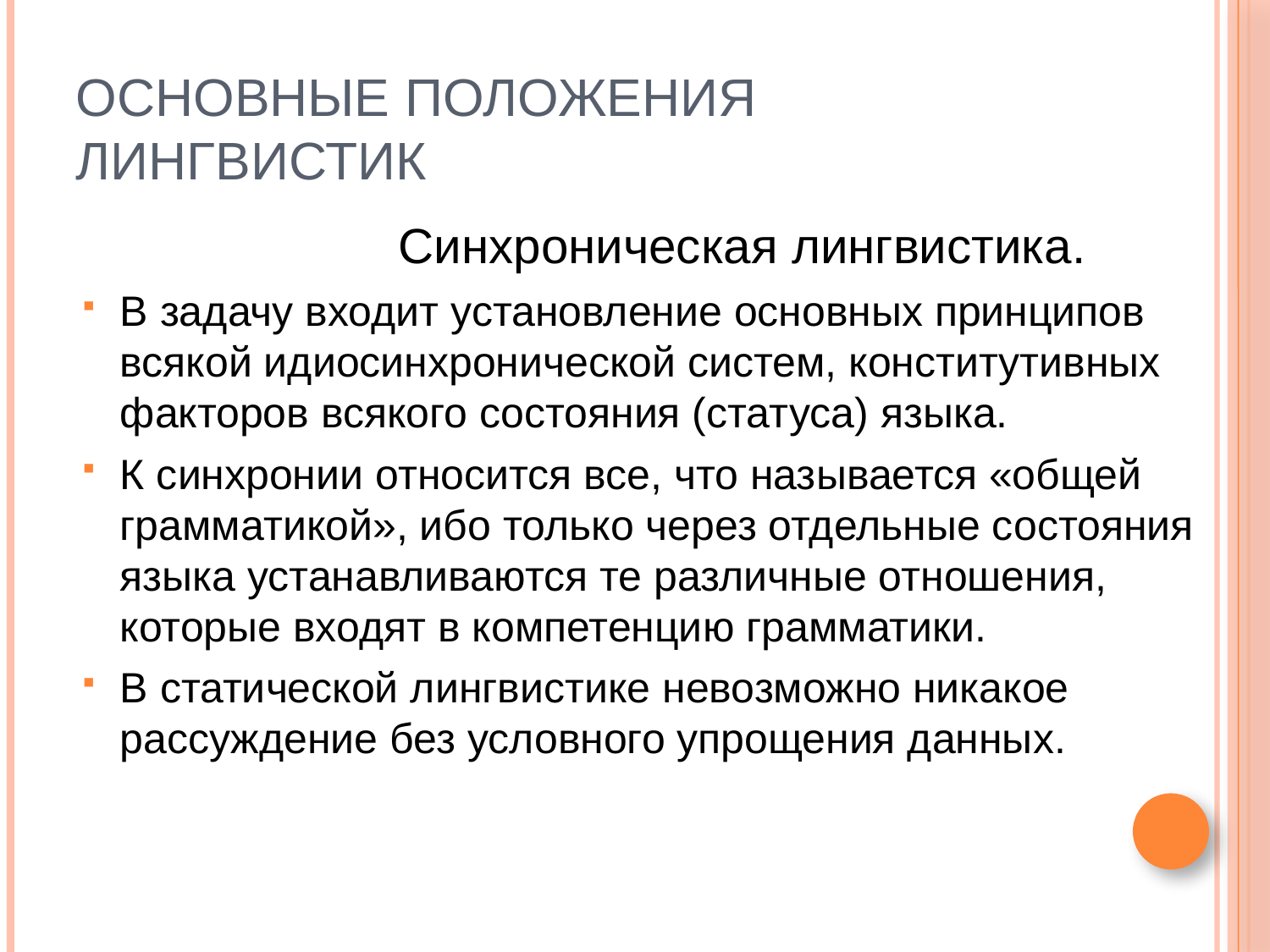

# Основные положения лингвистик
                       Синхроническая лингвистика.
В задачу входит установление основных принципов всякой идиосинхронической систем, конститутивных факторов всякого состояния (статуса) языка.
К синхронии относится все, что называется «общей грамматикой», ибо только через отдельные состояния языка устанавливаются те различные отношения, которые входят в компетенцию грамматики.
В статической лингвистике невозможно никакое рассуждение без условного упрощения данных.